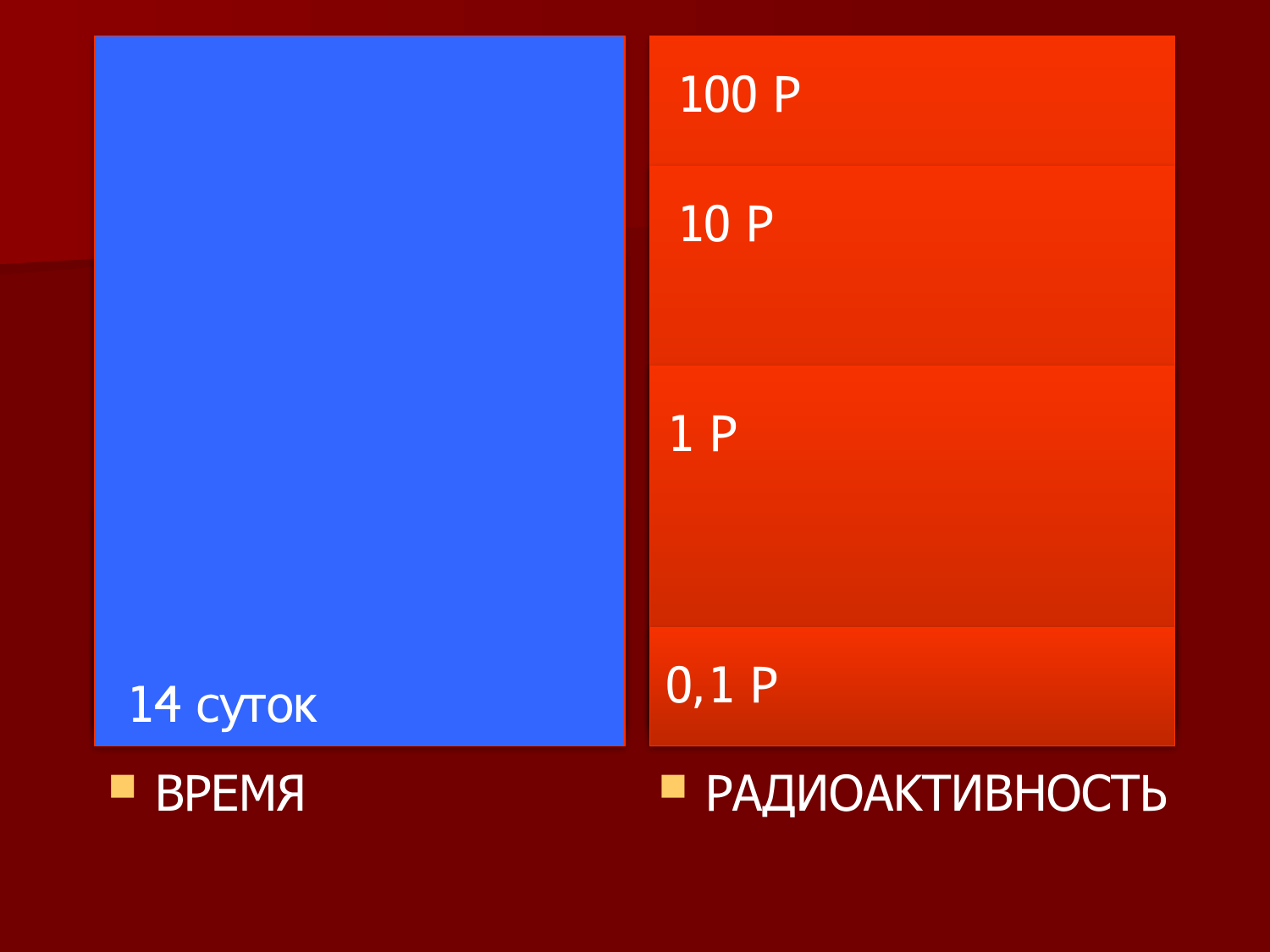

100 Р

10 Р

1 Р

1 час
7 часов
0,1 Р
2 суток
14 суток
ВРЕМЯ
РАДИОАКТИВНОСТЬ